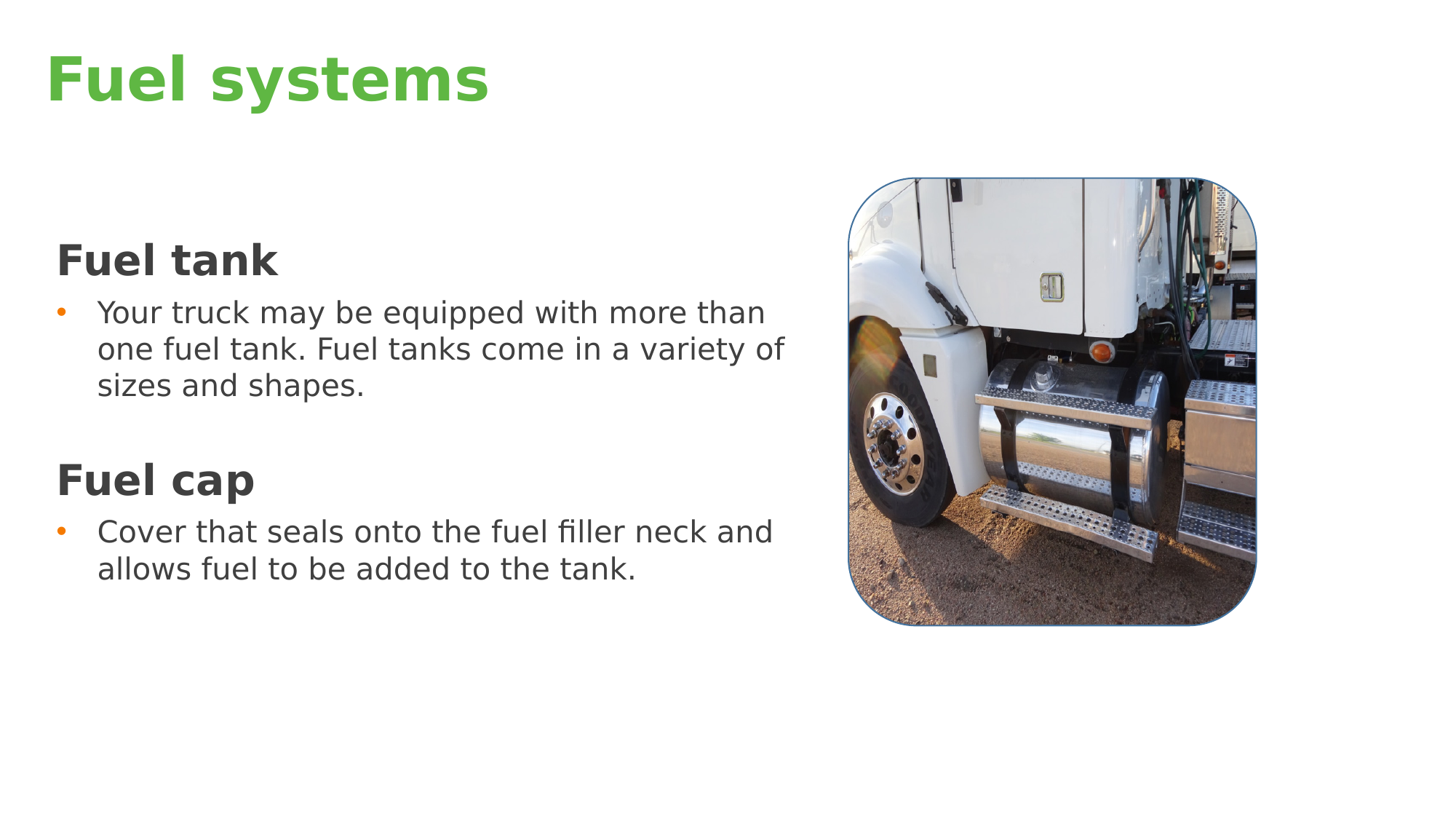

# Fuel systems

Fuel tank
Your truck may be equipped with more than one fuel tank. Fuel tanks come in a variety of sizes and shapes.
Fuel cap
Cover that seals onto the fuel filler neck and allows fuel to be added to the tank.